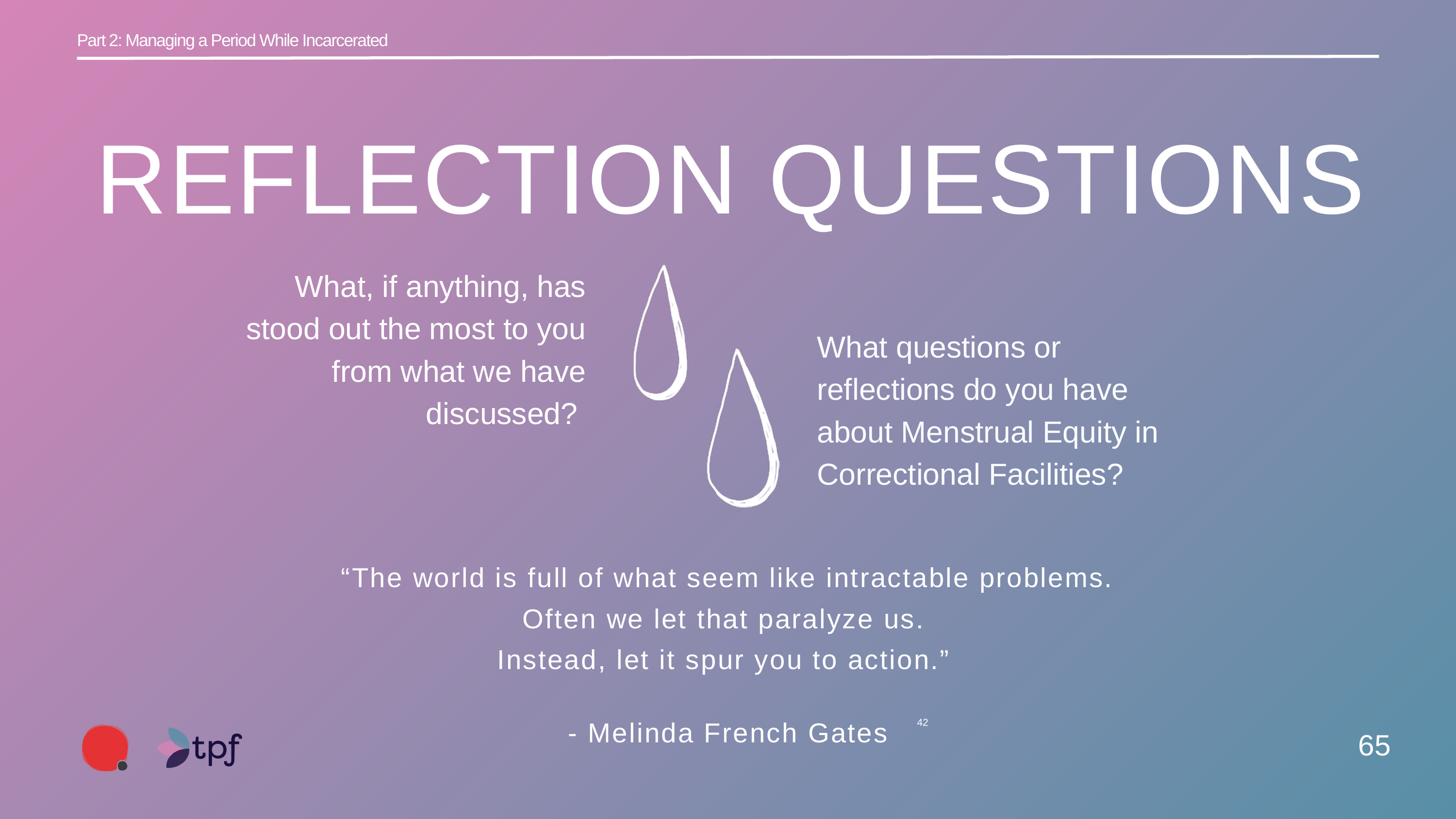

Part 2: Managing a Period While Incarcerated

REFLECTION QUESTIONS
What, if anything, has stood out the most to you from what we have discussed?

What questions or reflections do you have about Menstrual Equity in Correctional Facilities?
“The world is full of what seem like intractable problems. Often we let that paralyze us.
Instead, let it spur you to action.”

- Melinda French Gates
42

65